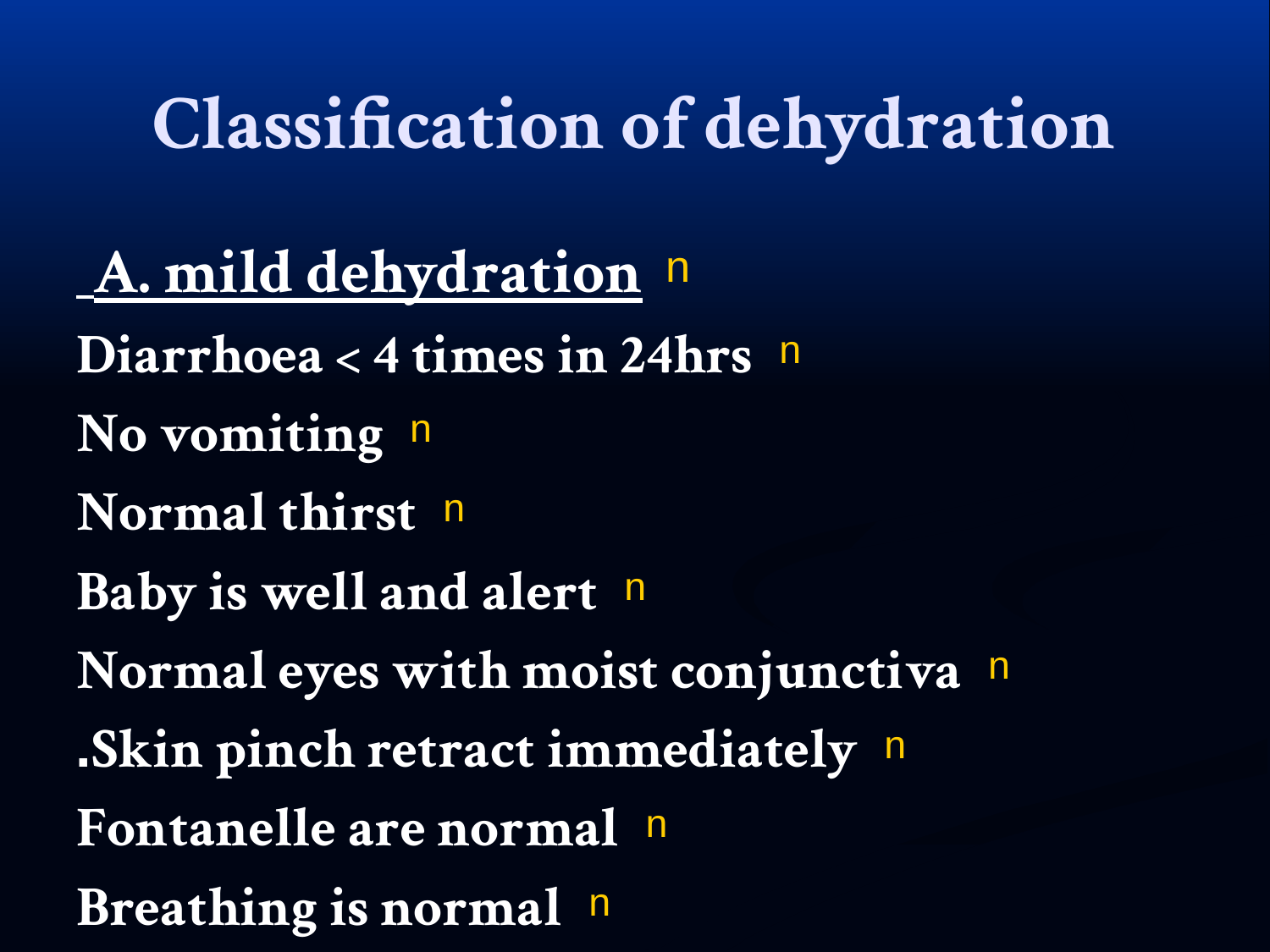

# Classification of dehydration
A. mild dehydration
Diarrhoea < 4 times in 24hrs
No vomiting
Normal thirst
Baby is well and alert
Normal eyes with moist conjunctiva
Skin pinch retract immediately.
Fontanelle are normal
Breathing is normal